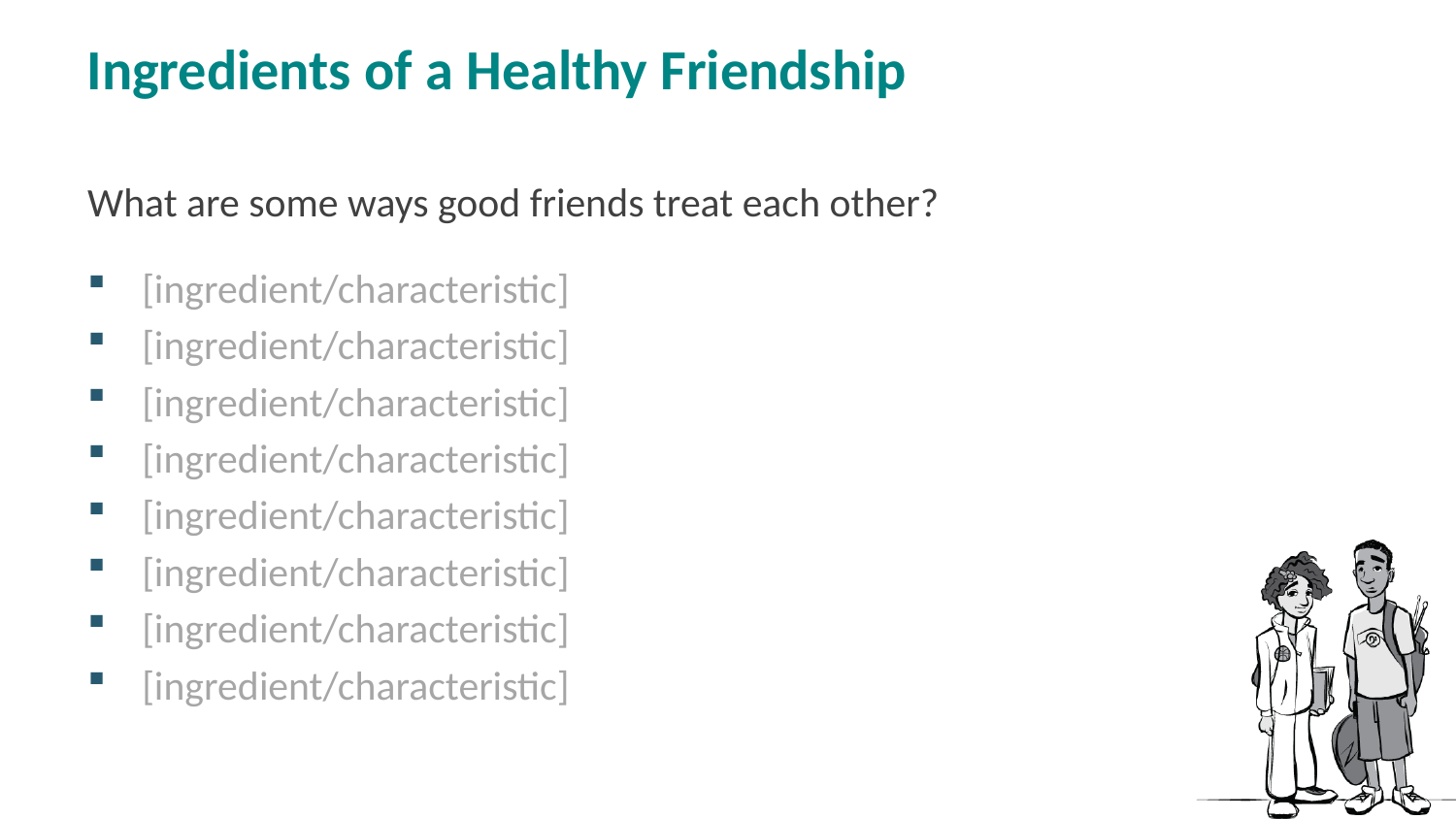

# Ingredients of a Healthy Friendship
What are some ways good friends treat each other?

[ingredient/characteristic]
[ingredient/characteristic]
[ingredient/characteristic]
[ingredient/characteristic]
[ingredient/characteristic]
[ingredient/characteristic]
[ingredient/characteristic]
[ingredient/characteristic]